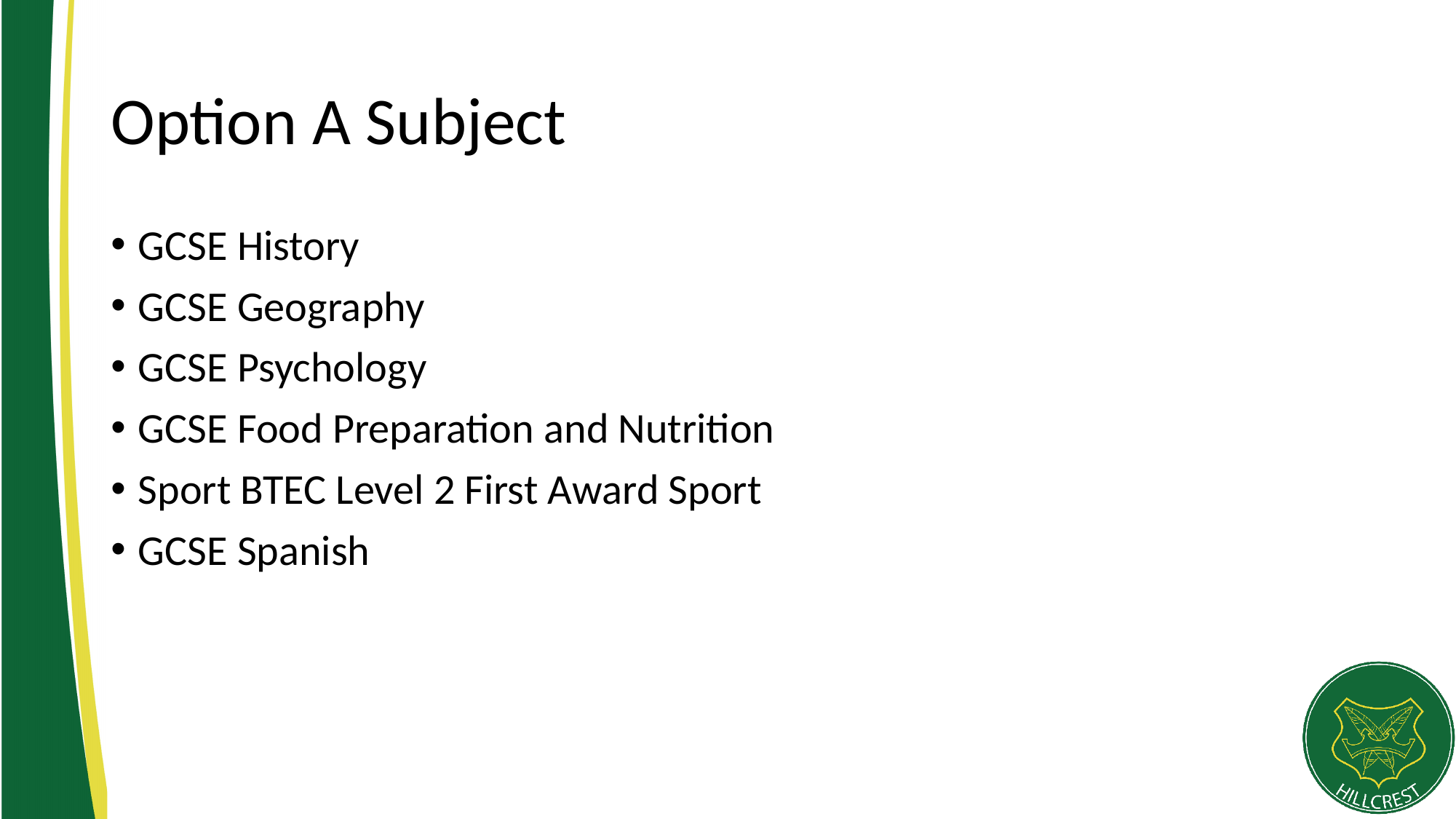

# Option A Subject
GCSE History
GCSE Geography
GCSE Psychology
GCSE Food Preparation and Nutrition
Sport BTEC Level 2 First Award Sport
GCSE Spanish